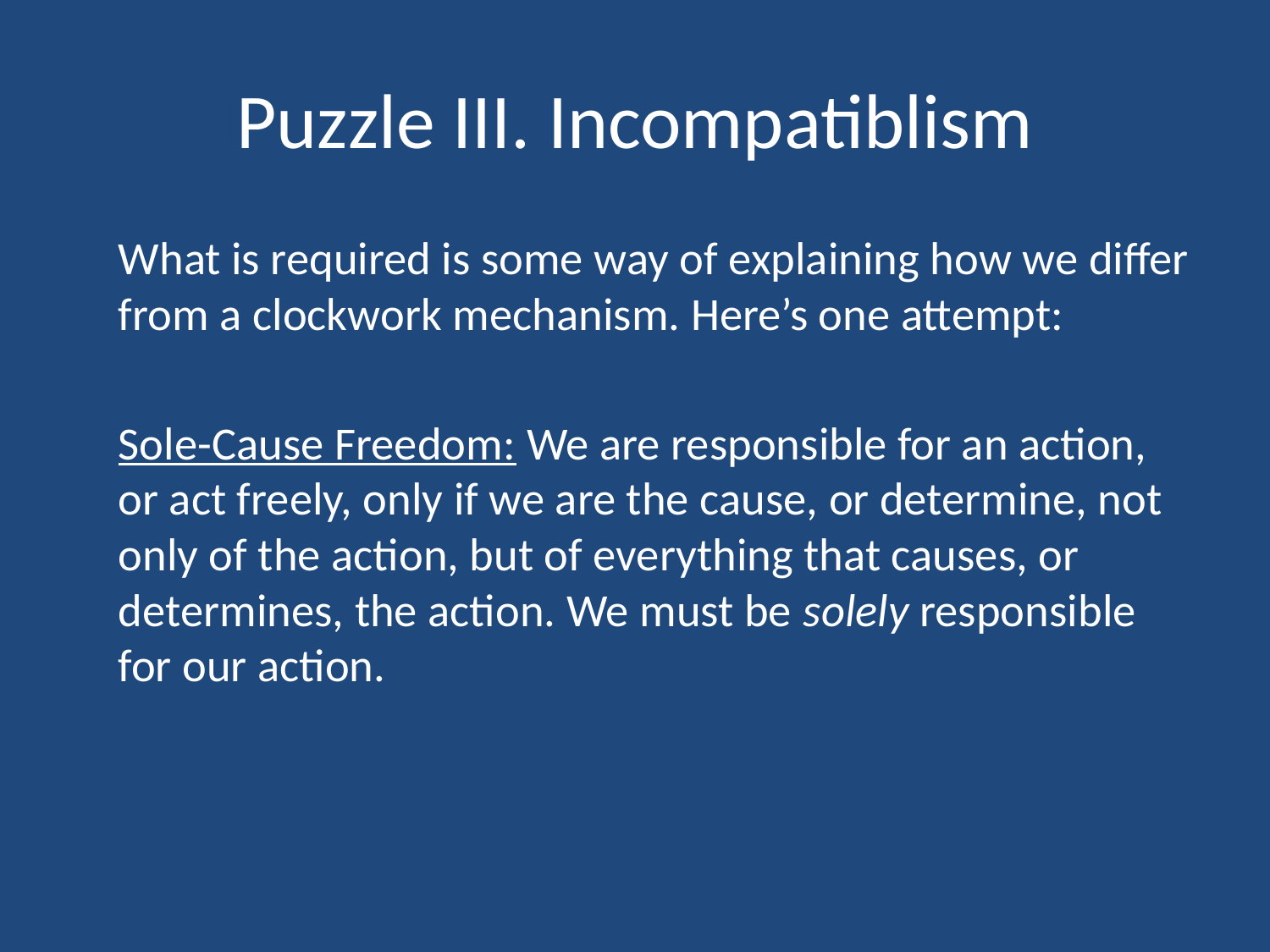

# Puzzle III. Incompatiblism
	What is required is some way of explaining how we differ from a clockwork mechanism. Here’s one attempt:

	Sole-Cause Freedom: We are responsible for an action, or act freely, only if we are the cause, or determine, not only of the action, but of everything that causes, or determines, the action. We must be solely responsible for our action.